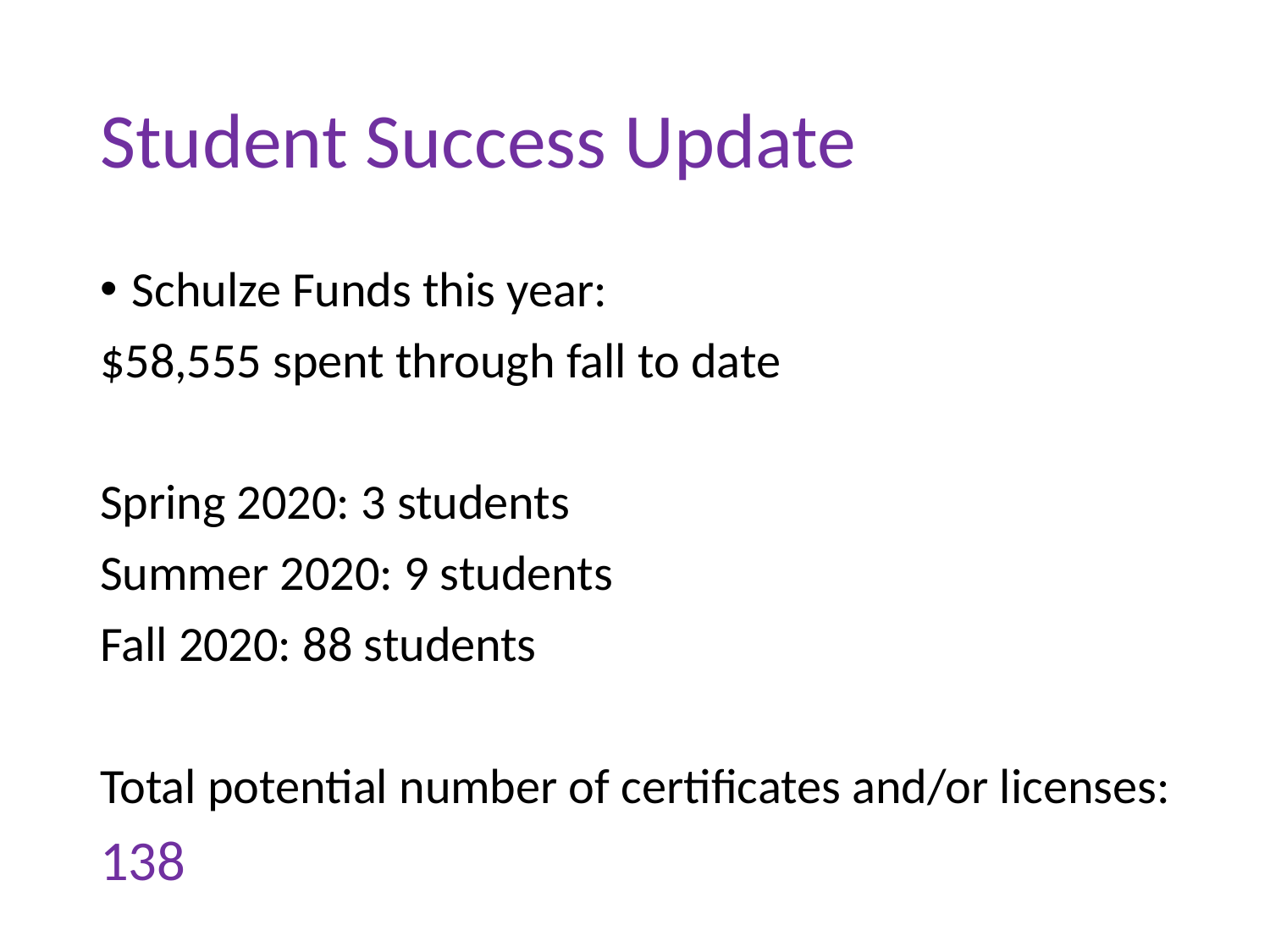

# Student Success Update
Schulze Funds this year:
$58,555 spent through fall to date

Spring 2020: 3 students
Summer 2020: 9 students
Fall 2020: 88 students

Total potential number of certificates and/or licenses:
138